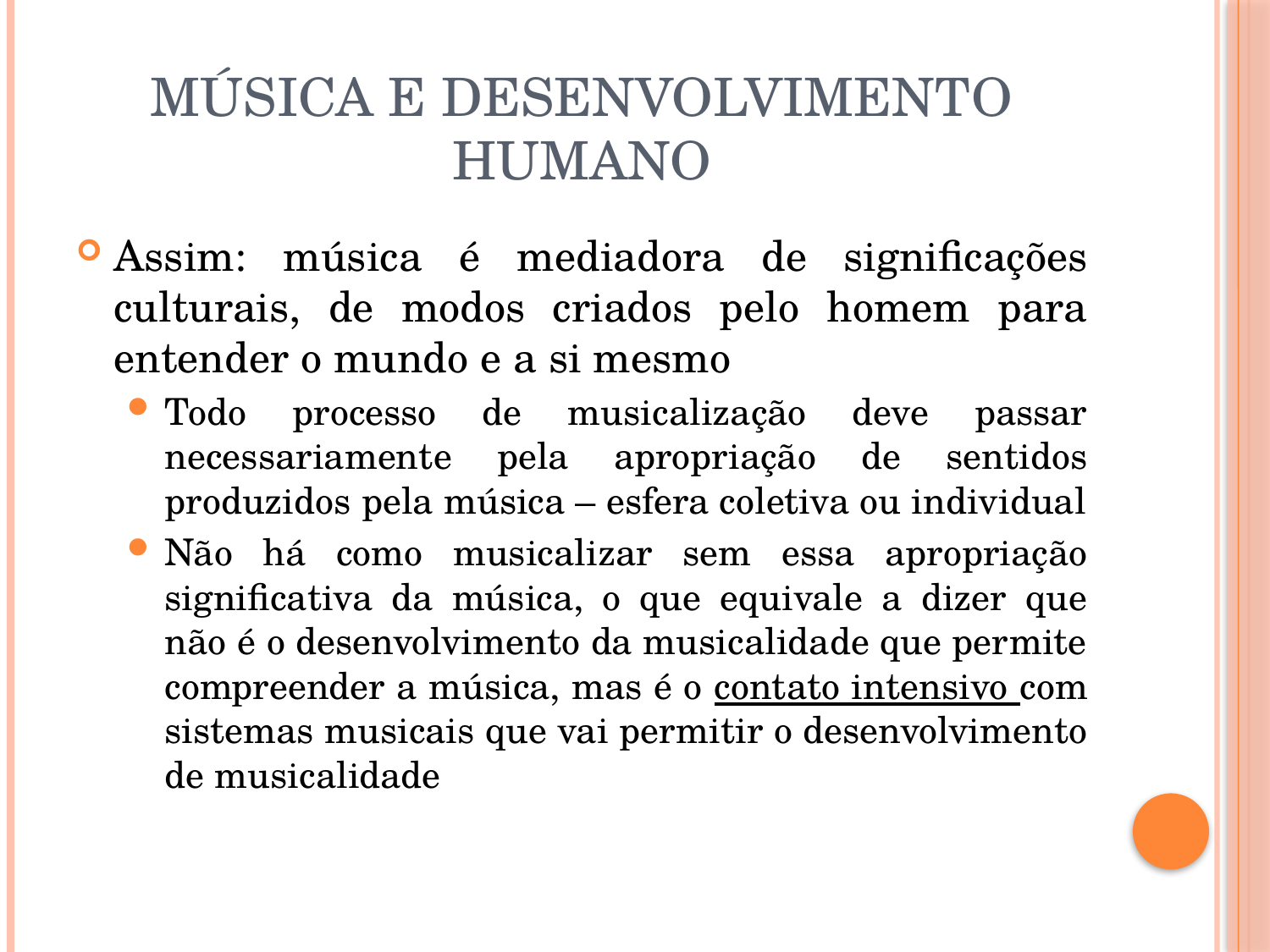

# Música e desenvolvimento humano
Assim: música é mediadora de significações culturais, de modos criados pelo homem para entender o mundo e a si mesmo
Todo processo de musicalização deve passar necessariamente pela apropriação de sentidos produzidos pela música – esfera coletiva ou individual
Não há como musicalizar sem essa apropriação significativa da música, o que equivale a dizer que não é o desenvolvimento da musicalidade que permite compreender a música, mas é o contato intensivo com sistemas musicais que vai permitir o desenvolvimento de musicalidade